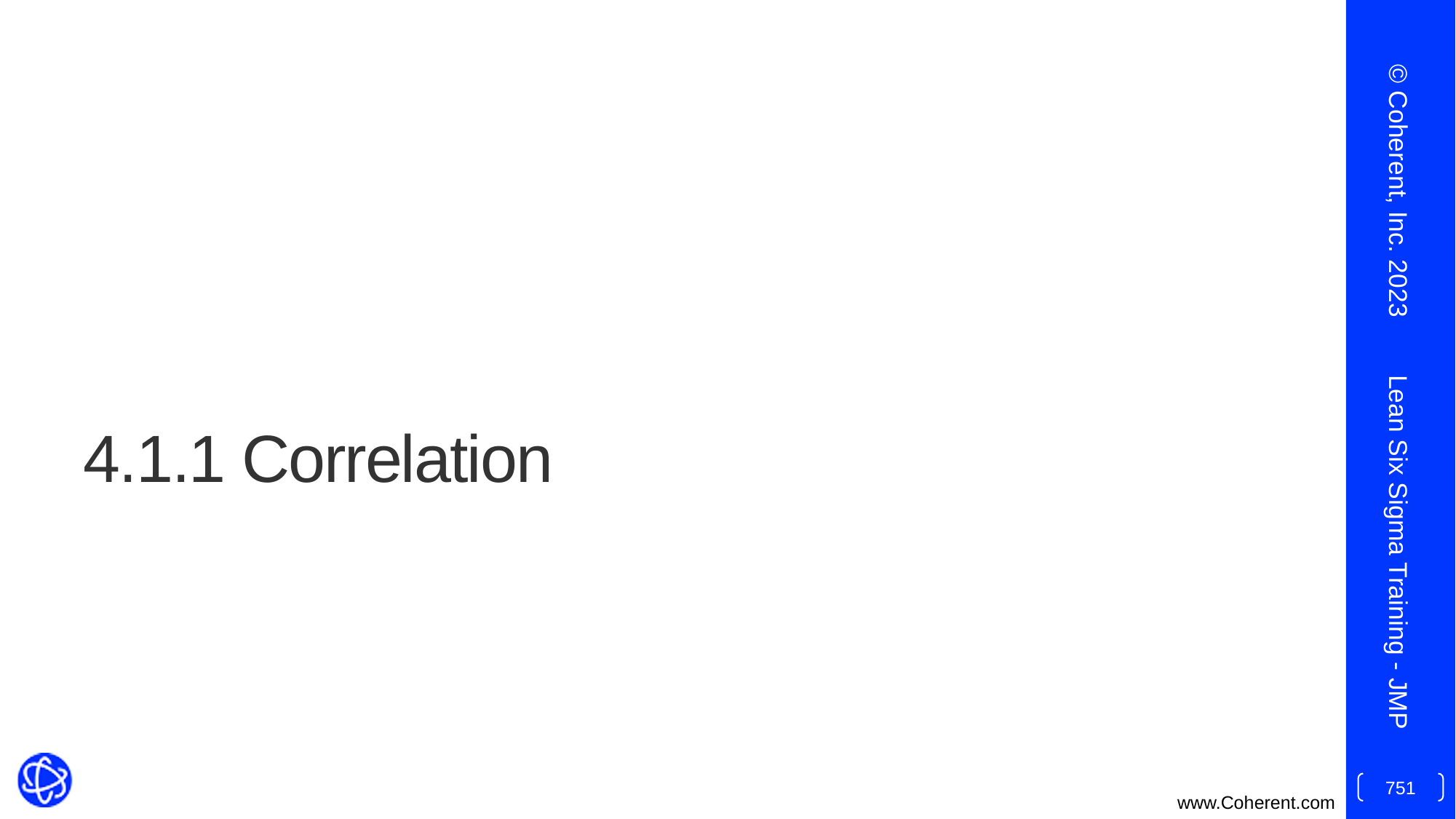

© Coherent, Inc. 2023
# 4.1.1 Correlation
Lean Six Sigma Training - JMP
751